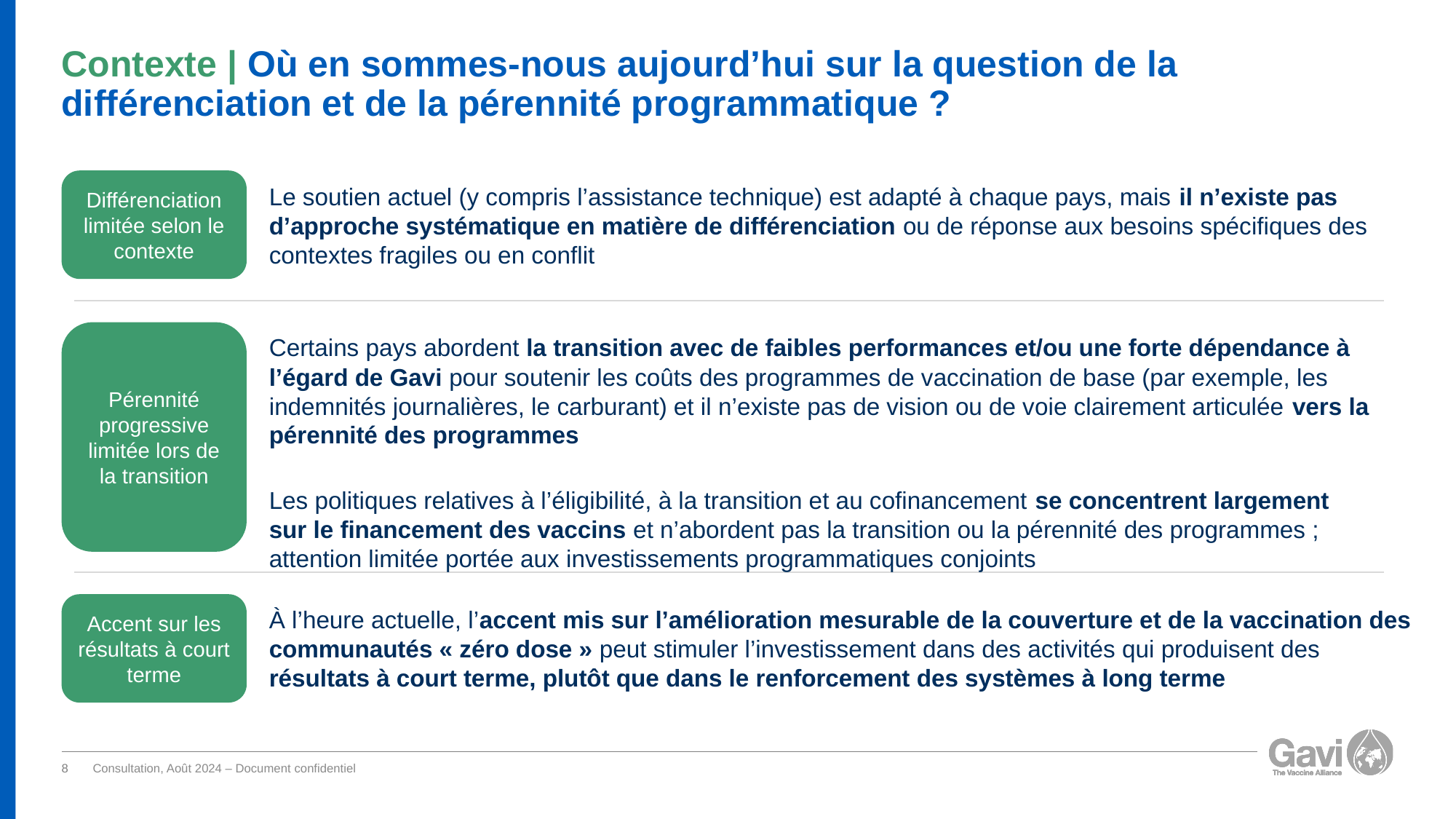

# Contexte | Où en sommes-nous aujourd’hui sur la question de la différenciation et de la pérennité programmatique ?
Différenciation limitée selon le contexte
Le soutien actuel (y compris l’assistance technique) est adapté à chaque pays, mais il n’existe pas d’approche systématique en matière de différenciation ou de réponse aux besoins spécifiques des contextes fragiles ou en conflit
Pérennité progressive limitée lors de la transition
Certains pays abordent la transition avec de faibles performances et/ou une forte dépendance à l’égard de Gavi pour soutenir les coûts des programmes de vaccination de base (par exemple, les indemnités journalières, le carburant) et il n’existe pas de vision ou de voie clairement articulée vers la pérennité des programmes
Les politiques relatives à l’éligibilité, à la transition et au cofinancement se concentrent largement sur le financement des vaccins et n’abordent pas la transition ou la pérennité des programmes ; attention limitée portée aux investissements programmatiques conjoints
Accent sur les résultats à court terme
À l’heure actuelle, l’accent mis sur l’amélioration mesurable de la couverture et de la vaccination des communautés « zéro dose » peut stimuler l’investissement dans des activités qui produisent des résultats à court terme, plutôt que dans le renforcement des systèmes à long terme
Consultation, Août 2024 – Document confidentiel
8